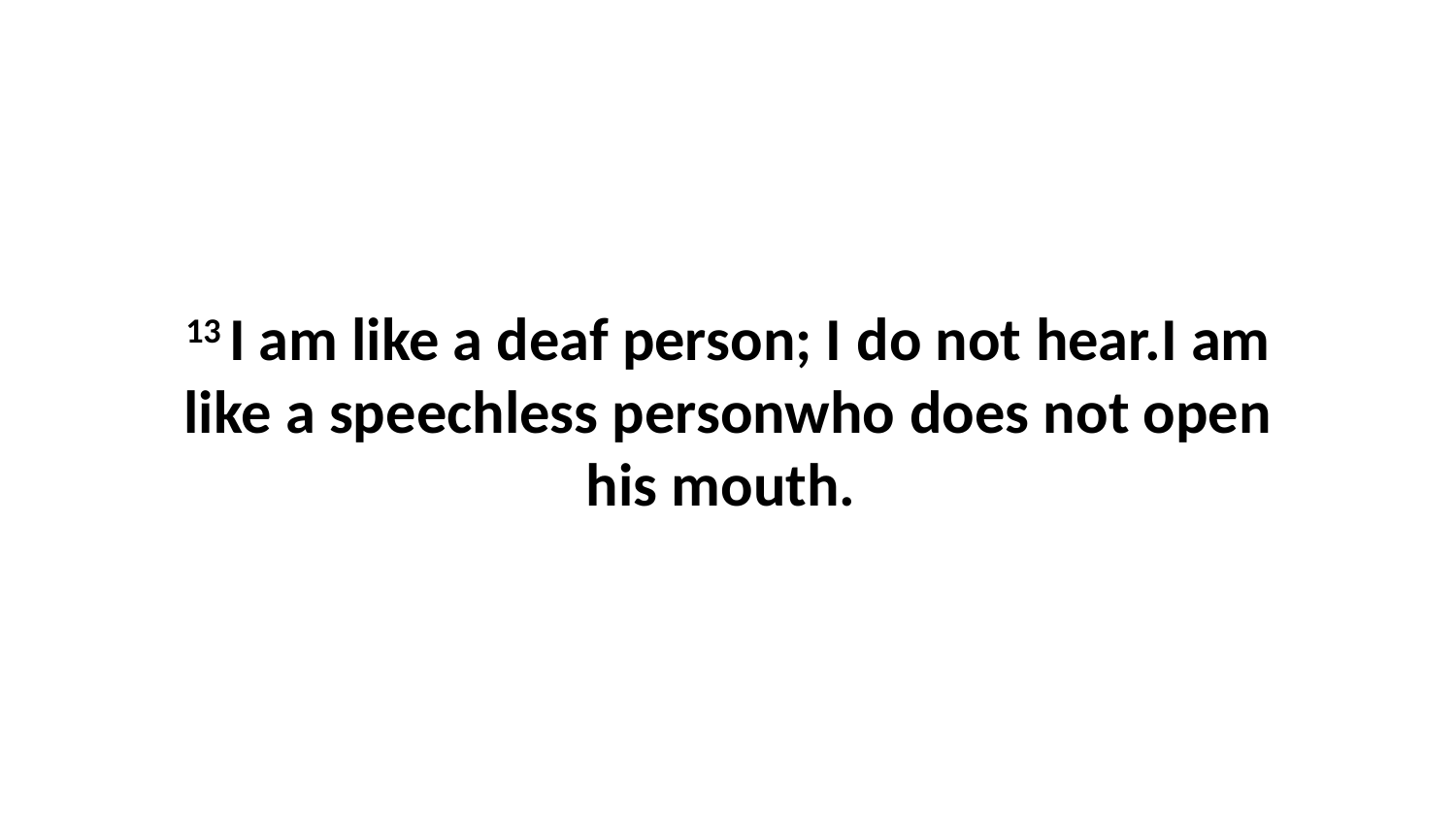

13 I am like a deaf person; I do not hear.I am like a speechless personwho does not open his mouth.